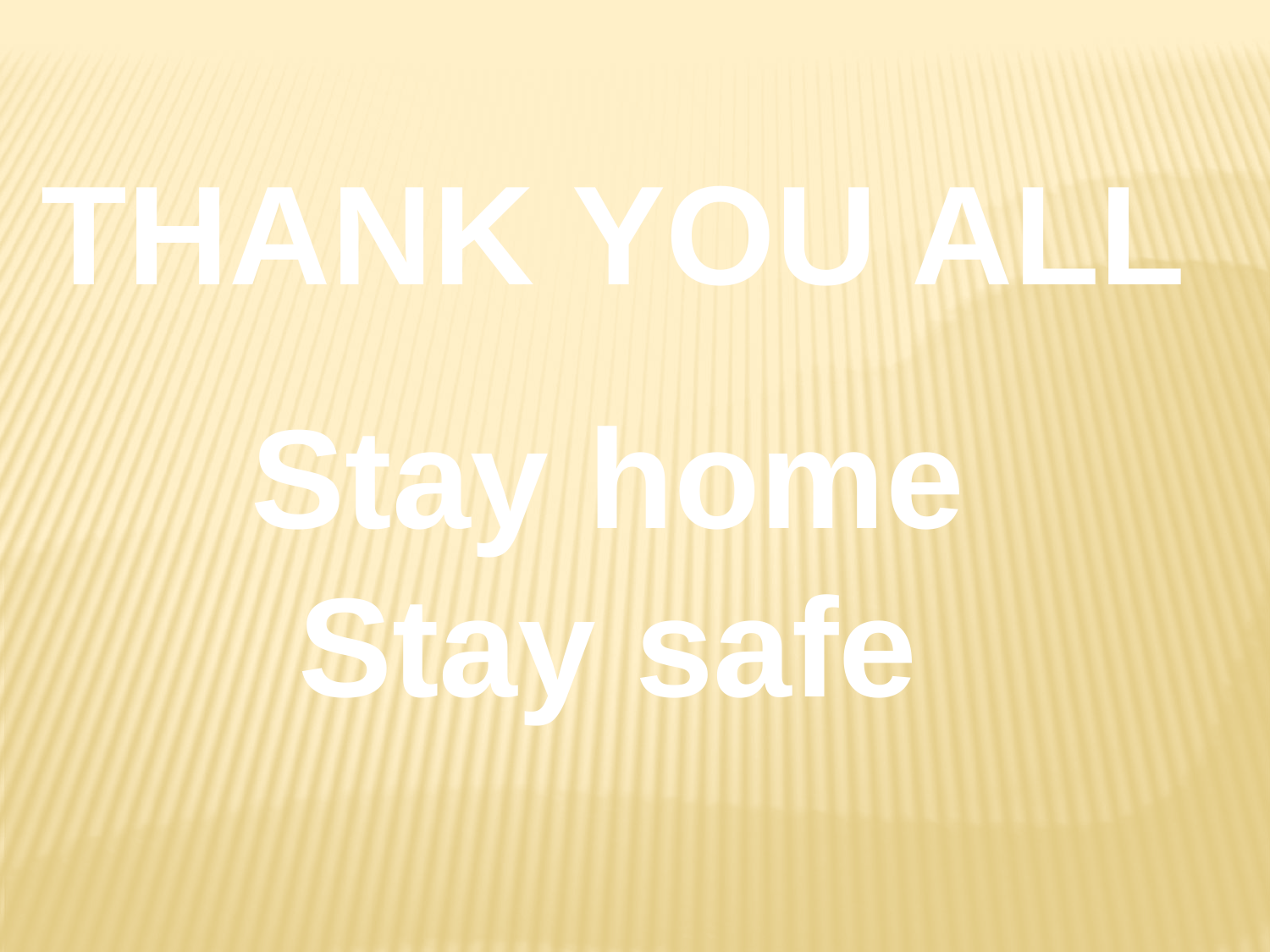

THANK YOU ALL
Stay home
Stay safe